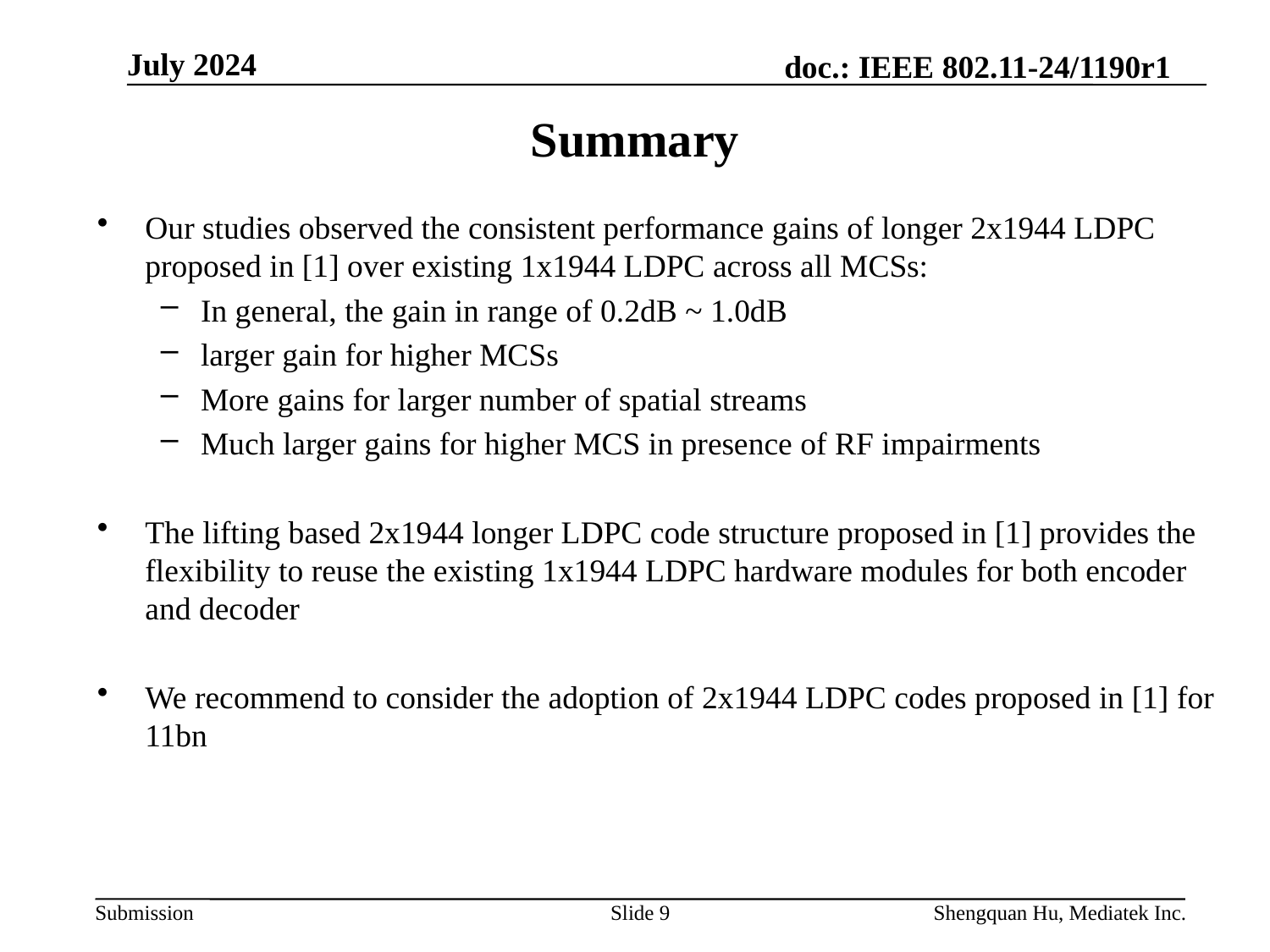

July 2024
# Summary
Our studies observed the consistent performance gains of longer 2x1944 LDPC proposed in [1] over existing 1x1944 LDPC across all MCSs:
In general, the gain in range of 0.2dB ~ 1.0dB
larger gain for higher MCSs
More gains for larger number of spatial streams
Much larger gains for higher MCS in presence of RF impairments

The lifting based 2x1944 longer LDPC code structure proposed in [1] provides the flexibility to reuse the existing 1x1944 LDPC hardware modules for both encoder and decoder

We recommend to consider the adoption of 2x1944 LDPC codes proposed in [1] for 11bn

Slide 9
Shengquan Hu, Mediatek Inc.